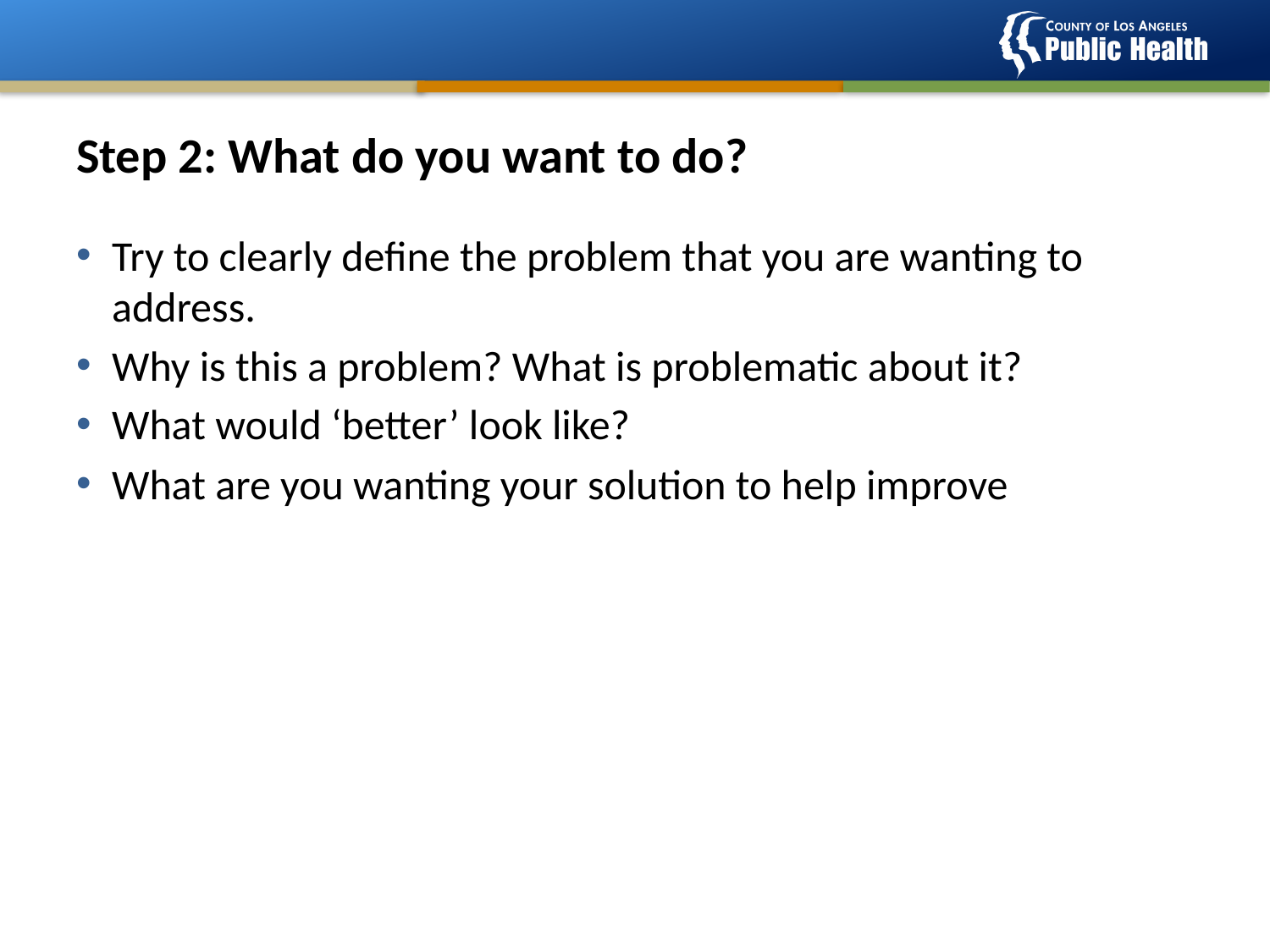

# Step 2: What do you want to do?
Try to clearly define the problem that you are wanting to address.
Why is this a problem? What is problematic about it?
What would ‘better’ look like?
What are you wanting your solution to help improve